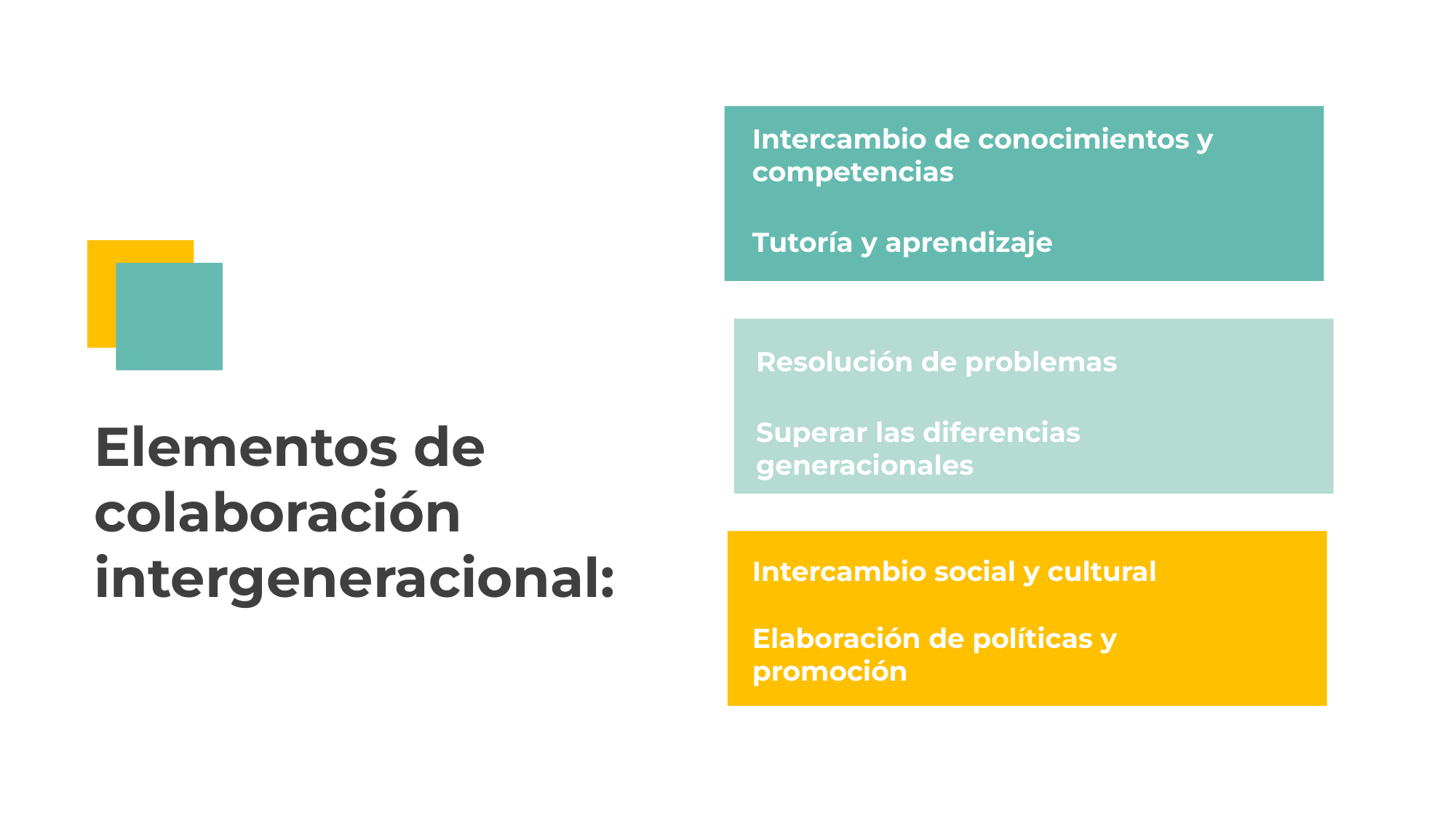

Intercambio de conocimientos y competencias
Tutoría y aprendizaje

Resolución de problemas
Superar las diferencias generacionales
Elementos de colaboración intergeneracional:

Intercambio social y cultural
Elaboración de políticas y promoción